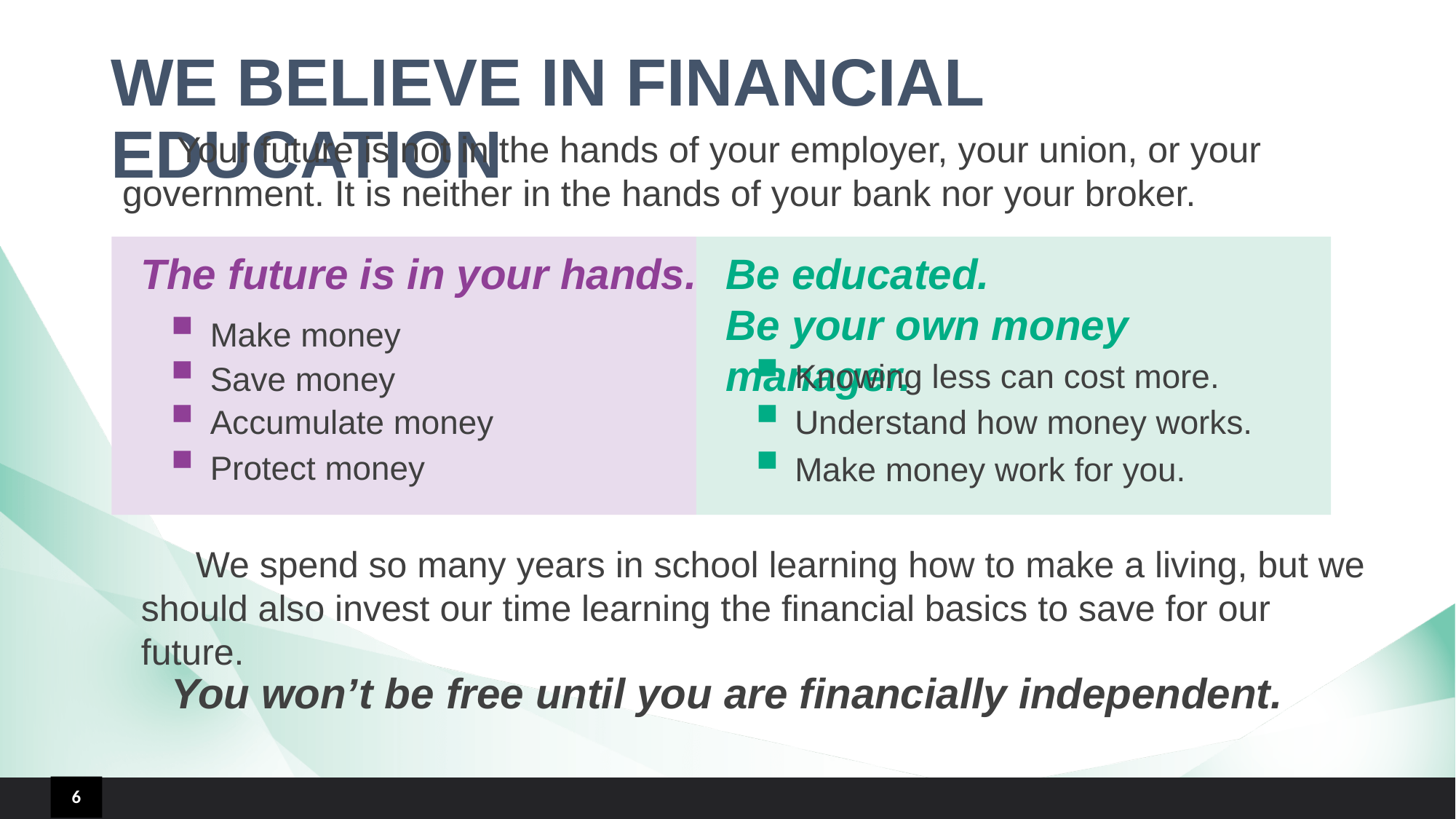

# WE BELIEVE IN FINANCIAL EDUCATION
Your future is not in the hands of your employer, your union, or your
government. It is neither in the hands of your bank nor your broker.

The future is in your hands.
Be educated.
Be your own money manager.
Make money
Knowing less can cost more.
Save money
Accumulate money
Understand how money works.
Protect money
Make money work for you.
We spend so many years in school learning how to make a living, but we
should also invest our time learning the financial basics to save for our future.
You won’t be free until you are financially independent.